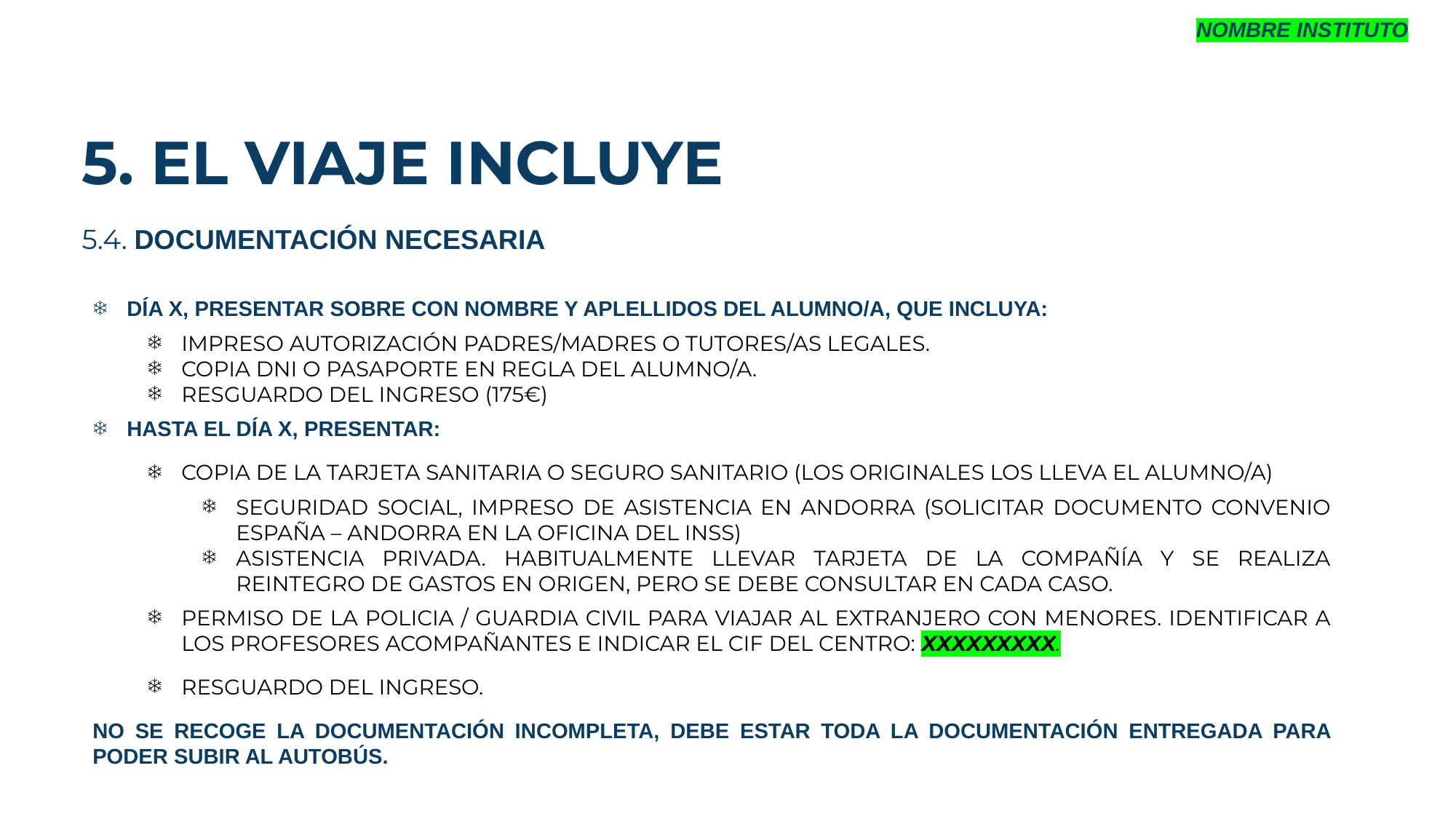

NOMBRE INSTITUTO
5. EL VIAJE INCLUYE
5.4. DOCUMENTACIÓN NECESARIA
DÍA X, PRESENTAR SOBRE CON NOMBRE Y APLELLIDOS DEL ALUMNO/A, QUE INCLUYA:
IMPRESO AUTORIZACIÓN PADRES/MADRES O TUTORES/AS LEGALES.
COPIA DNI O PASAPORTE EN REGLA DEL ALUMNO/A.
RESGUARDO DEL INGRESO (175€)
HASTA EL DÍA X, PRESENTAR:
COPIA DE LA TARJETA SANITARIA O SEGURO SANITARIO (LOS ORIGINALES LOS LLEVA EL ALUMNO/A)
SEGURIDAD SOCIAL, IMPRESO DE ASISTENCIA EN ANDORRA (SOLICITAR DOCUMENTO CONVENIO ESPAÑA – ANDORRA EN LA OFICINA DEL INSS)
ASISTENCIA PRIVADA. HABITUALMENTE LLEVAR TARJETA DE LA COMPAÑÍA Y SE REALIZA REINTEGRO DE GASTOS EN ORIGEN, PERO SE DEBE CONSULTAR EN CADA CASO.
PERMISO DE LA POLICIA / GUARDIA CIVIL PARA VIAJAR AL EXTRANJERO CON MENORES. IDENTIFICAR A LOS PROFESORES ACOMPAÑANTES E INDICAR EL CIF DEL CENTRO: XXXXXXXXX.
RESGUARDO DEL INGRESO.
NO SE RECOGE LA DOCUMENTACIÓN INCOMPLETA, DEBE ESTAR TODA LA DOCUMENTACIÓN ENTREGADA PARA PODER SUBIR AL AUTOBÚS.